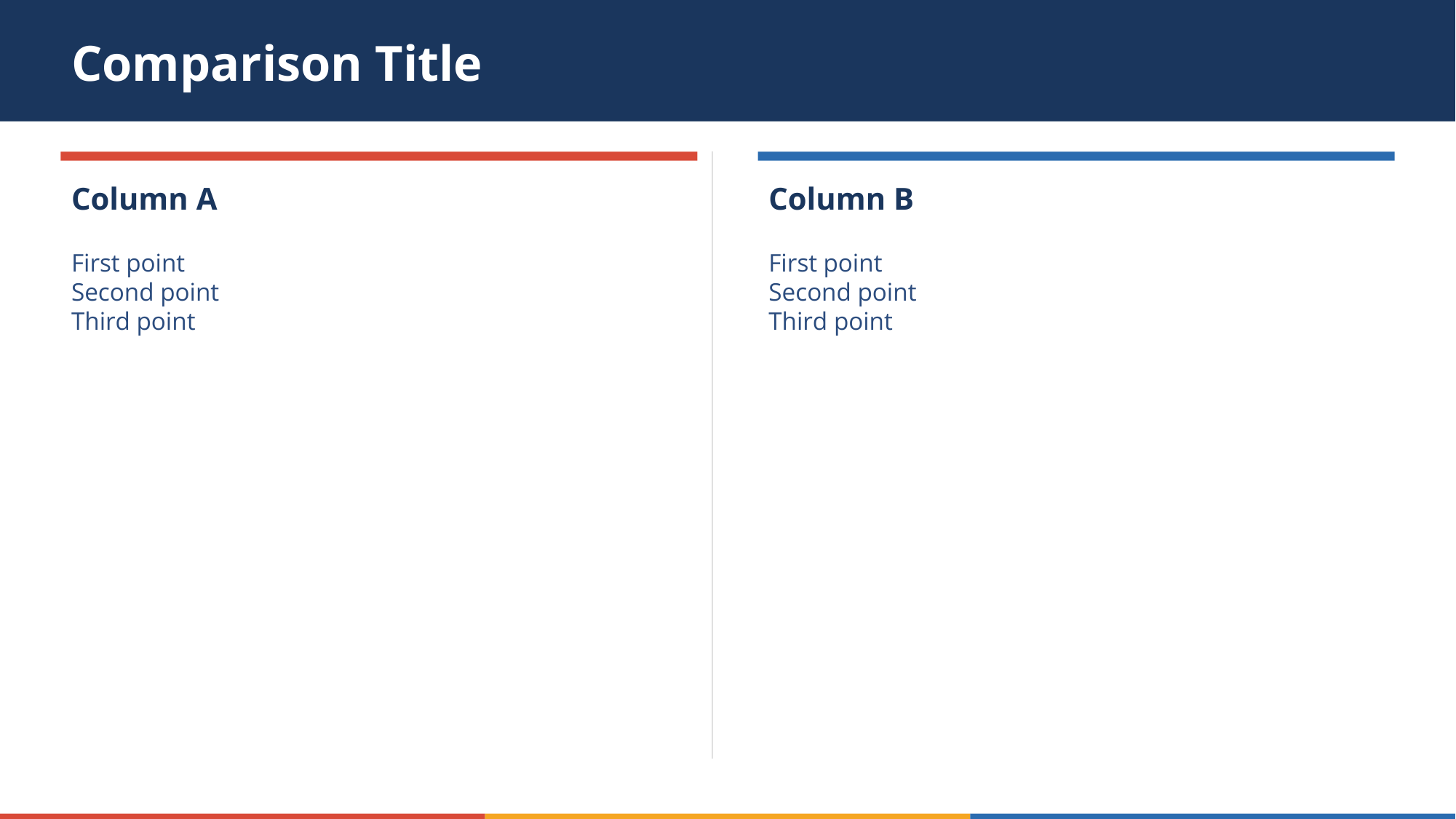

Comparison Title

Column A
Column B
First point
Second point
Third point
First point
Second point
Third point